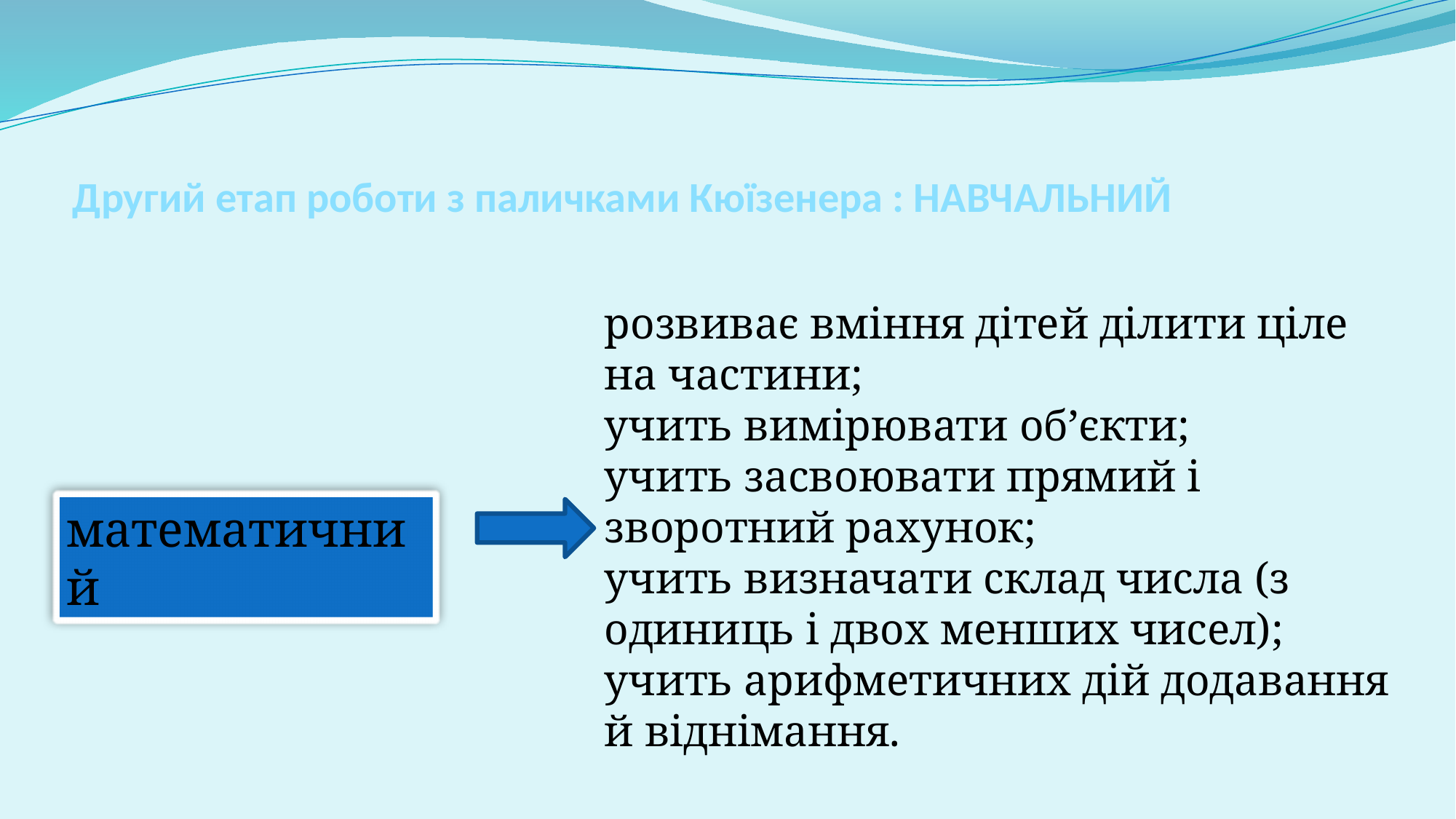

# Другий етап роботи з паличками Кюїзенера : НАВЧАЛЬНИЙ
розвиває вміння дітей ділити ціле на частини;
учить вимірювати об’єкти;
учить засвоювати прямий і зворотний рахунок;
учить визначати склад числа (з одиниць і двох менших чисел);
учить арифметичних дій додавання й віднімання.
математичний